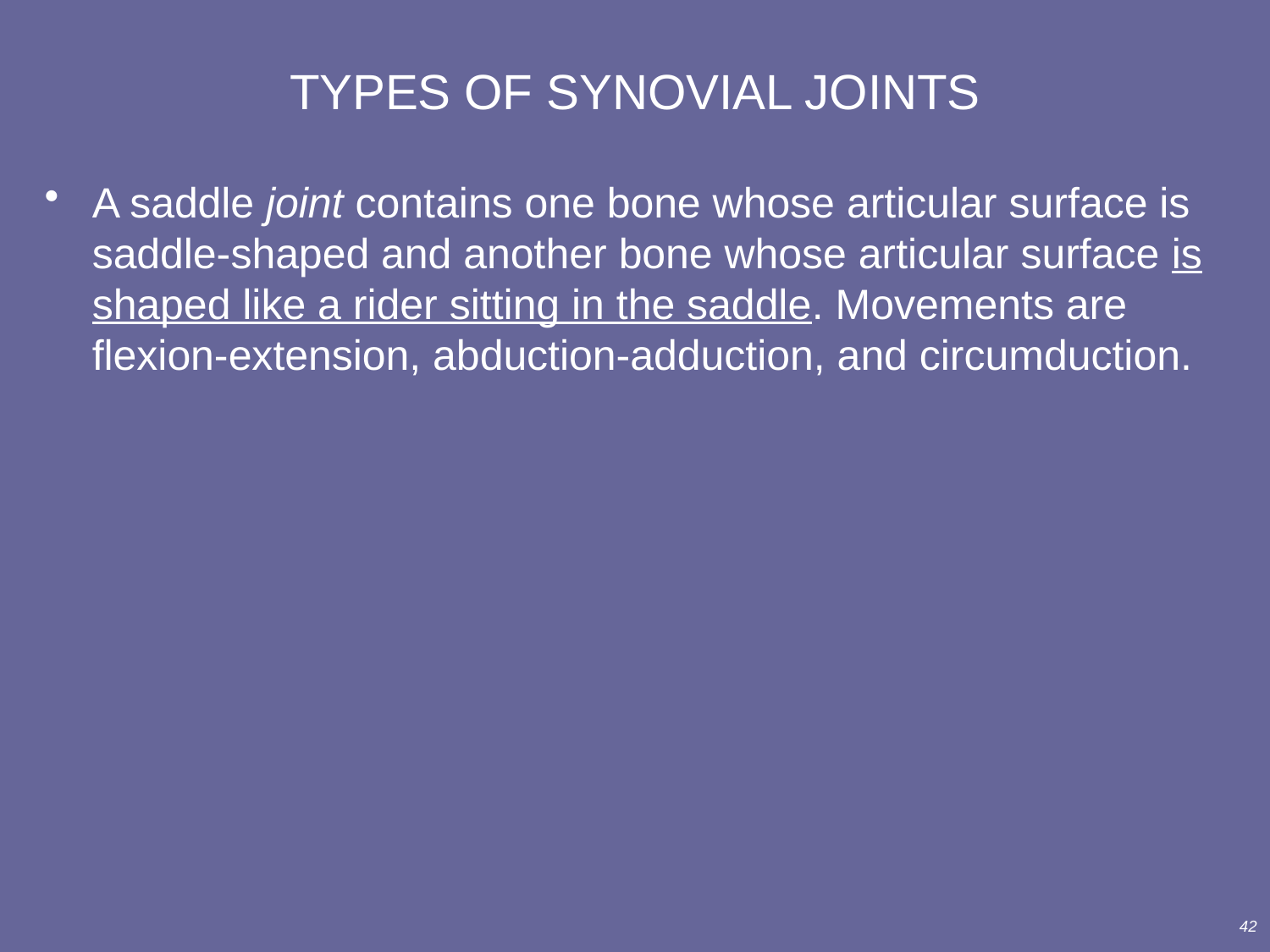

# TYPES OF SYNOVIAL JOINTS
A saddle joint contains one bone whose articular surface is saddle-shaped and another bone whose articular surface is shaped like a rider sitting in the saddle. Movements are flexion-extension, abduction-adduction, and circumduction.
42